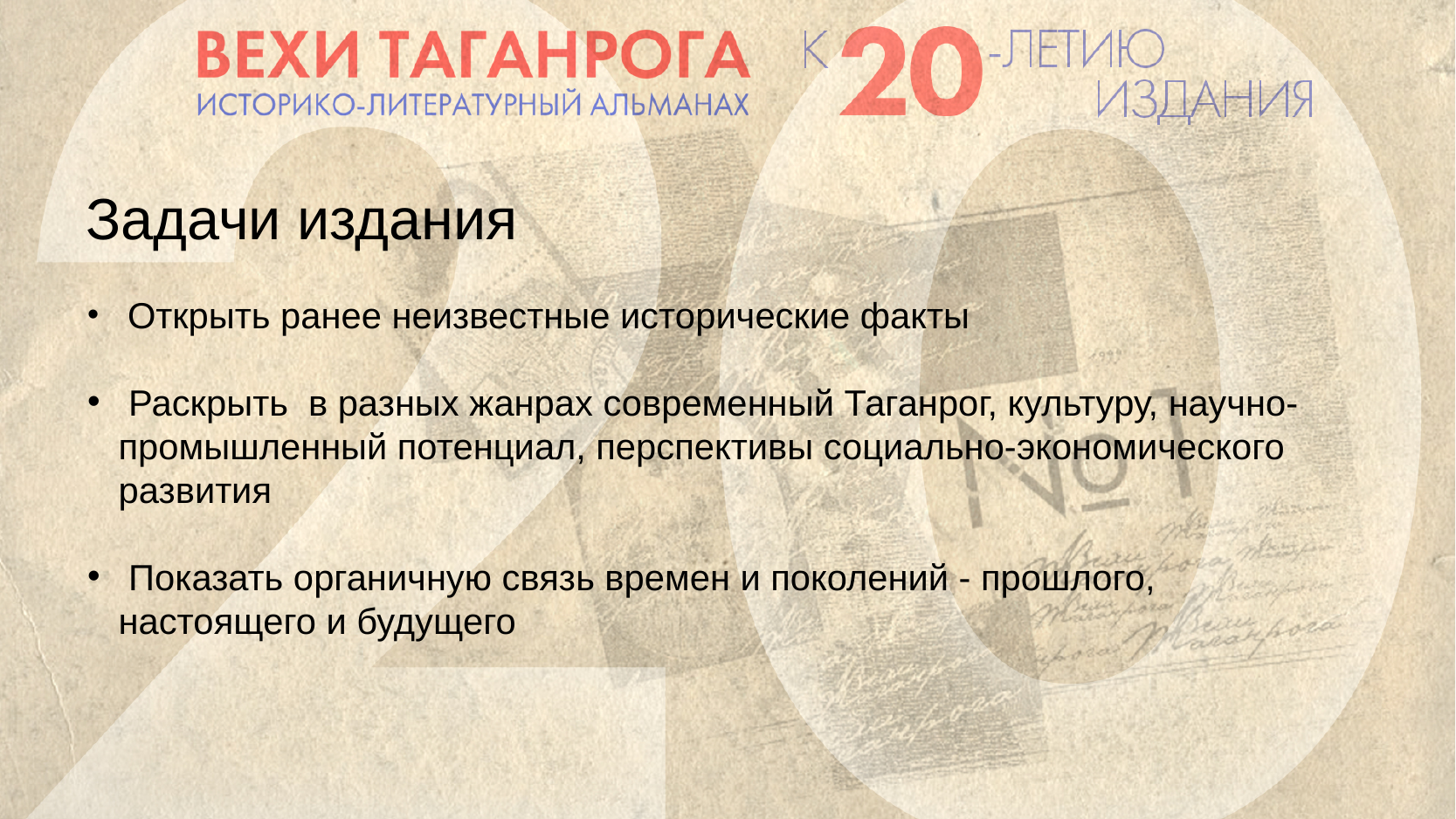

Задачи издания
 Открыть ранее неизвестные исторические факты

 Раскрыть  в разных жанрах современный Таганрог, культуру, научно-промышленный потенциал, перспективы социально-экономического развития

 Показать органичную связь времен и поколений - прошлого, настоящего и будущего